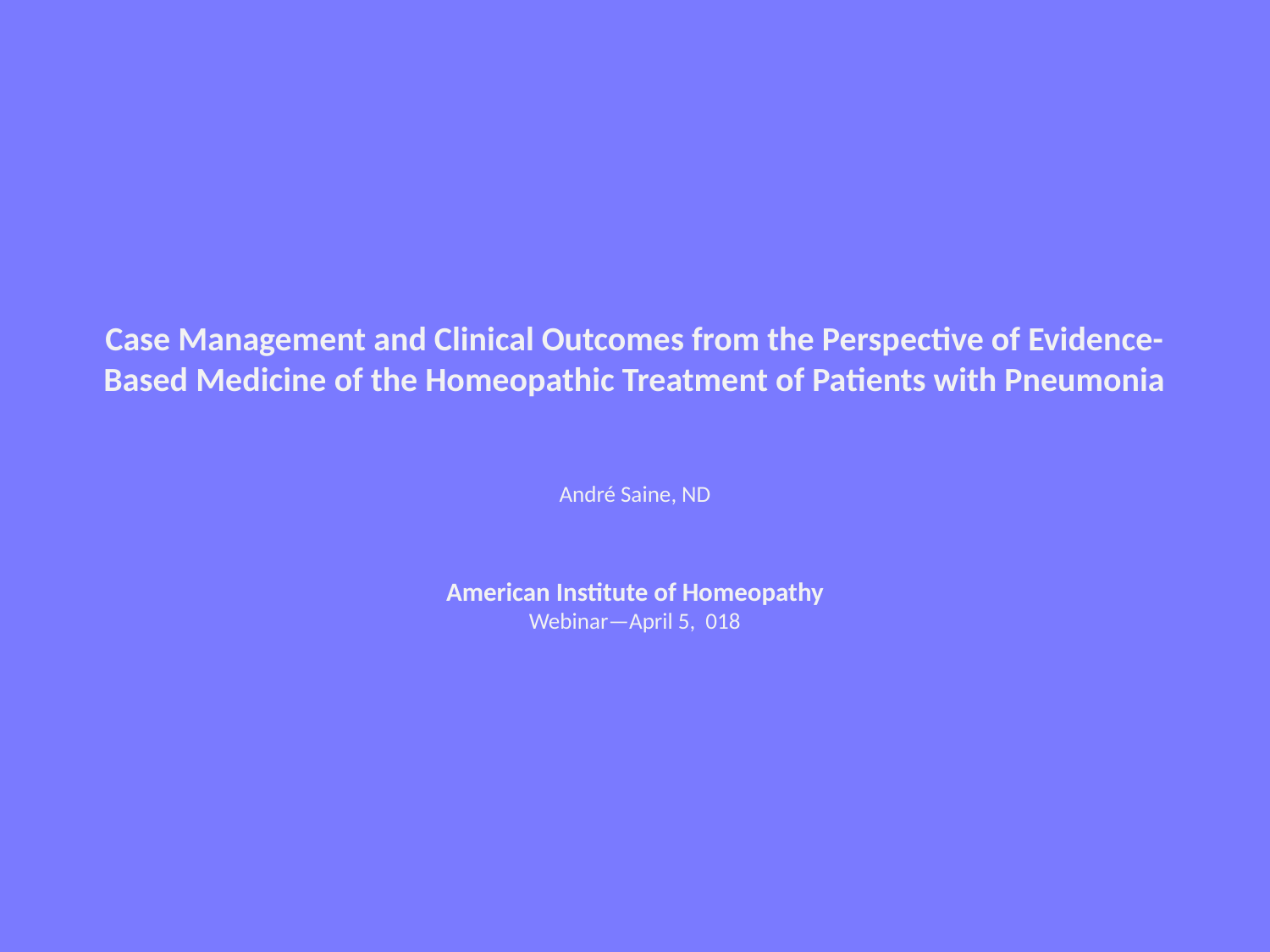

# Case Management and Clinical Outcomes from the Perspective of Evidence-Based Medicine of the Homeopathic Treatment of Patients with Pneumonia André Saine, ND American Institute of Homeopathy Webinar—April 5,  018